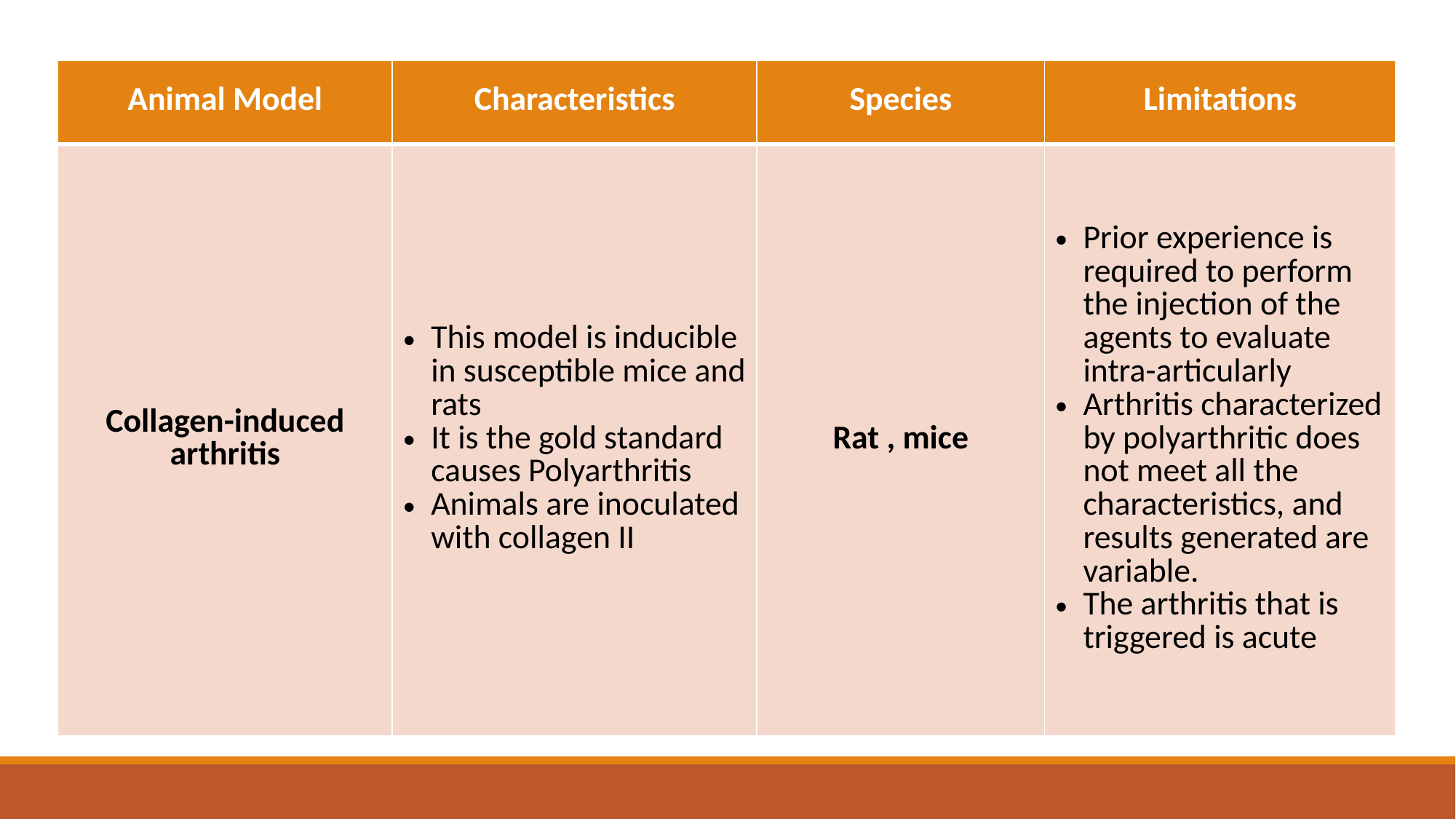

| Animal Model | Characteristics | Species | Limitations |
| --- | --- | --- | --- |
| Collagen-induced arthritis | This model is inducible in susceptible mice and rats It is the gold standard causes Polyarthritis Animals are inoculated with collagen II | Rat , mice | Prior experience is required to perform the injection of the agents to evaluate intra-articularly Arthritis characterized by polyarthritic does not meet all the characteristics, and results generated are variable. The arthritis that is triggered is acute |